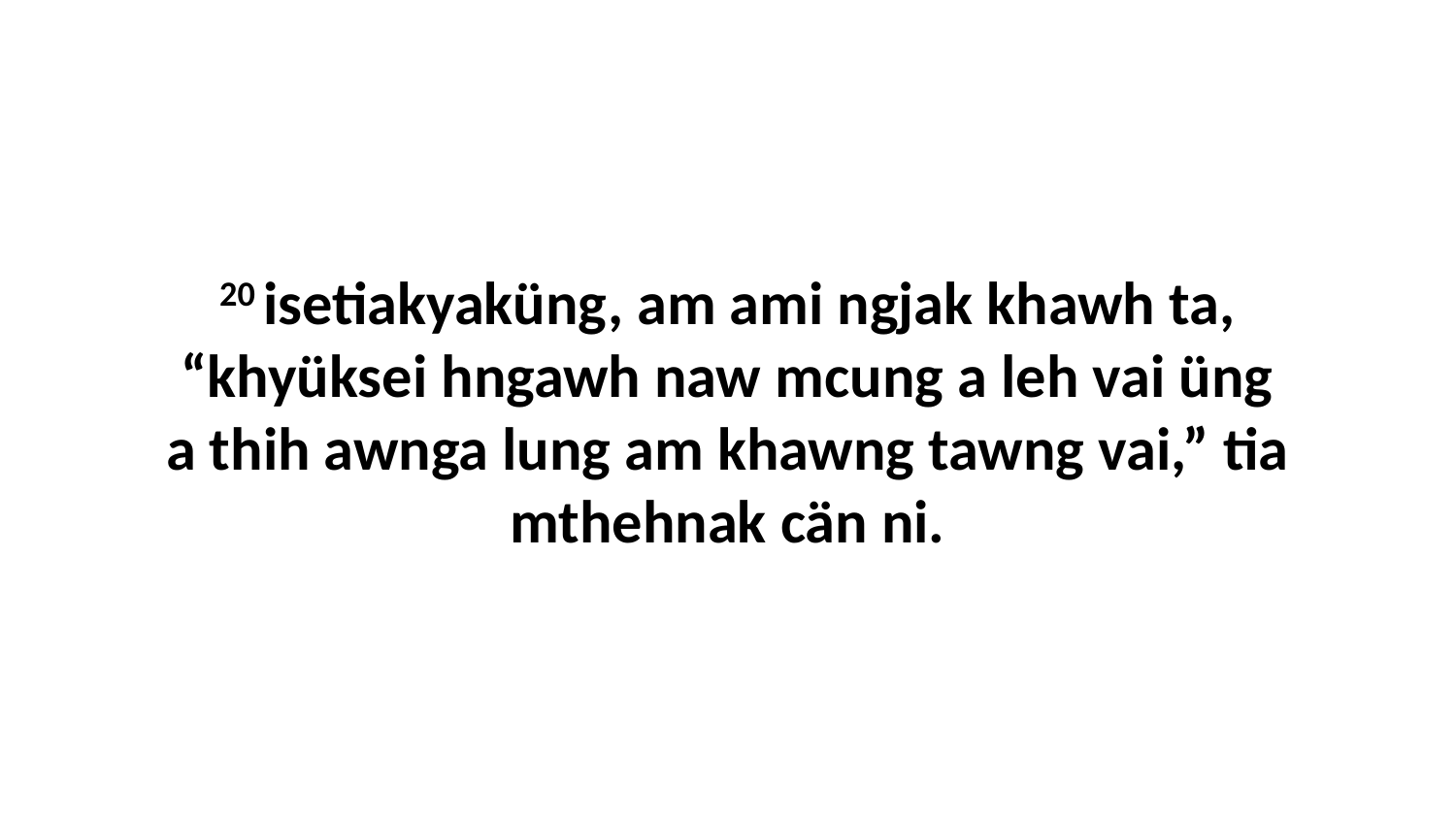

20 isetiakyaküng, am ami ngjak khawh ta, “khyüksei hngawh naw mcung a leh vai üng a thih awnga lung am khawng tawng vai,” tia mthehnak cän ni.